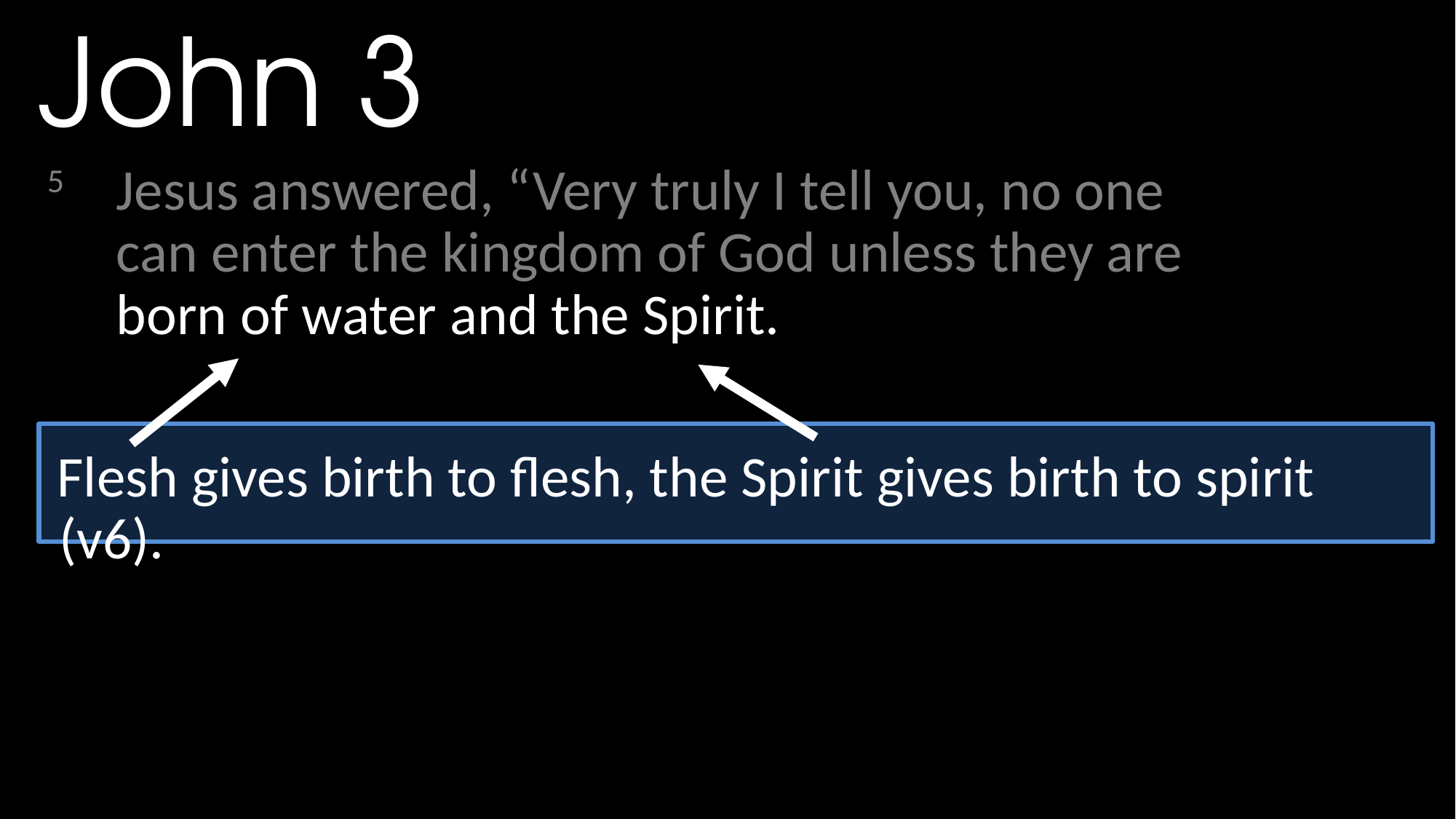

John 3
5 	Jesus answered, “Very truly I tell you, no one can enter the kingdom of God unless they are born of water and the Spirit.

Flesh gives birth to flesh, the Spirit gives birth to spirit (v6).